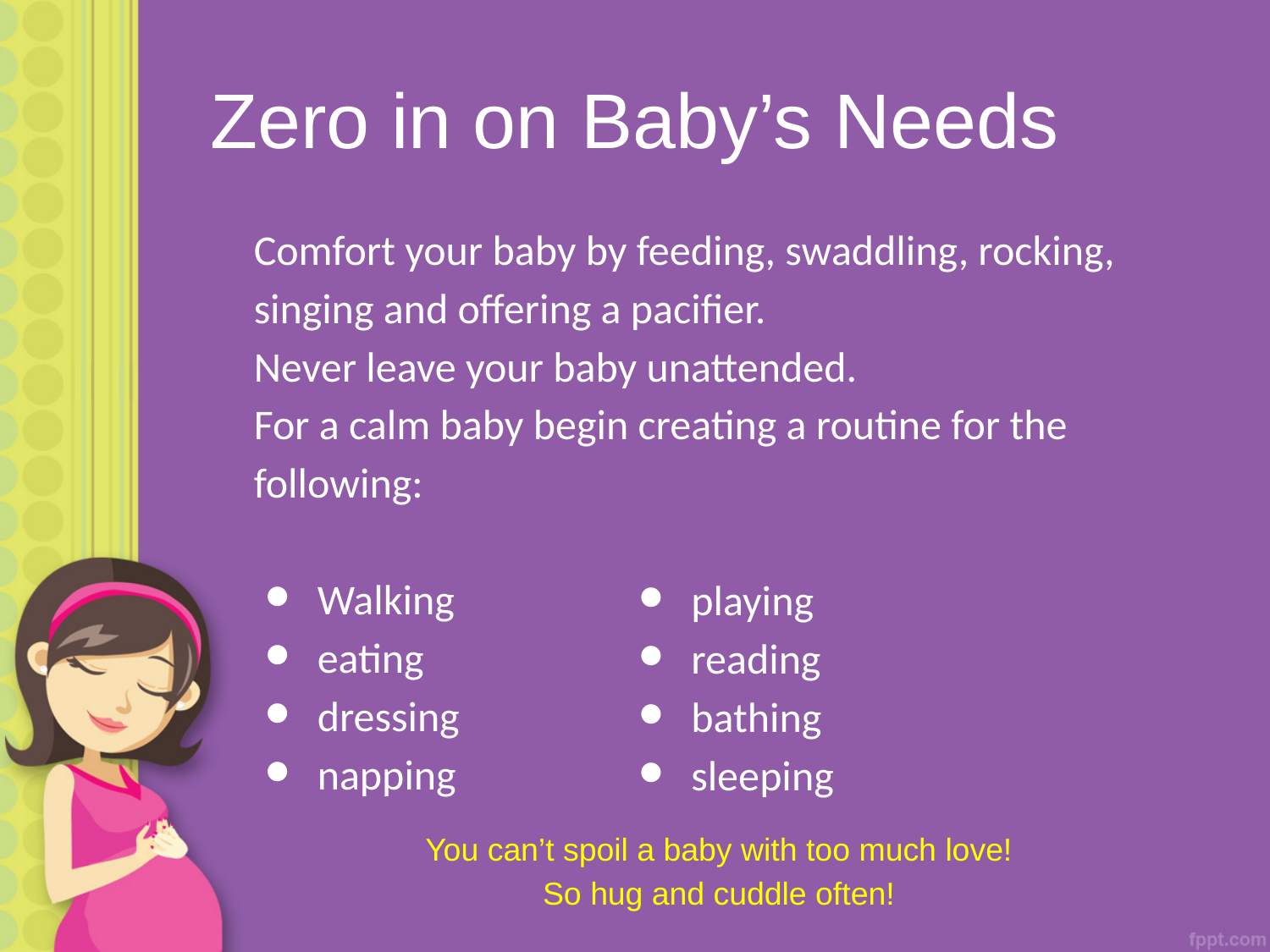

# Zero in on Baby’s Needs
Comfort your baby by feeding, swaddling, rocking, singing and offering a pacifier.
Never leave your baby unattended.
For a calm baby begin creating a routine for the following:

Walking
eating
dressing
napping

playing
reading
bathing
sleeping
You can’t spoil a baby with too much love!
So hug and cuddle often!